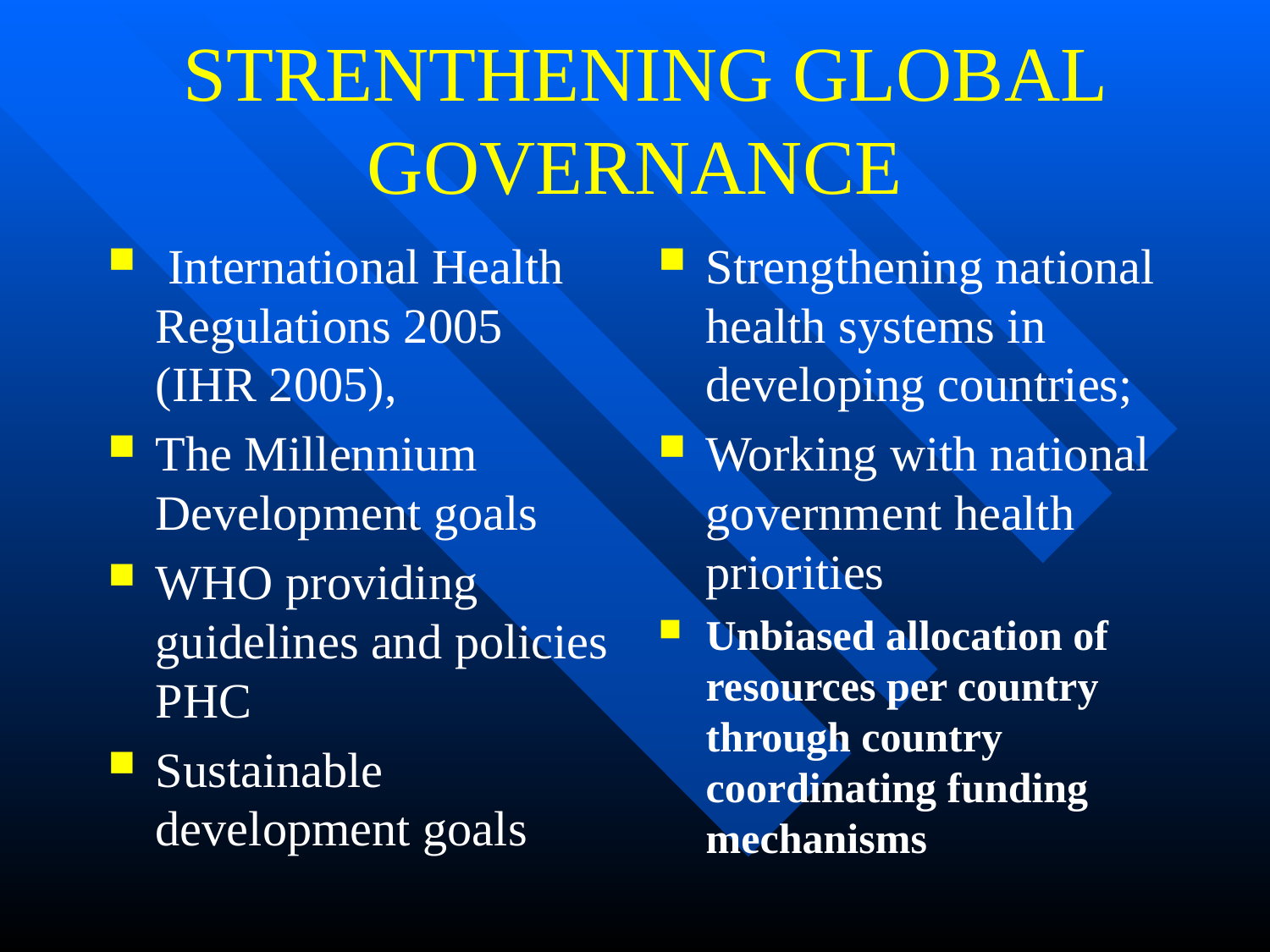

# STRENTHENING GLOBAL GOVERNANCE
 International Health Regulations 2005 (IHR 2005),
The Millennium Development goals
WHO providing guidelines and policies PHC
Sustainable development goals

Strengthening national health systems in developing countries;
Working with national government health priorities
Unbiased allocation of resources per country through country coordinating funding mechanisms